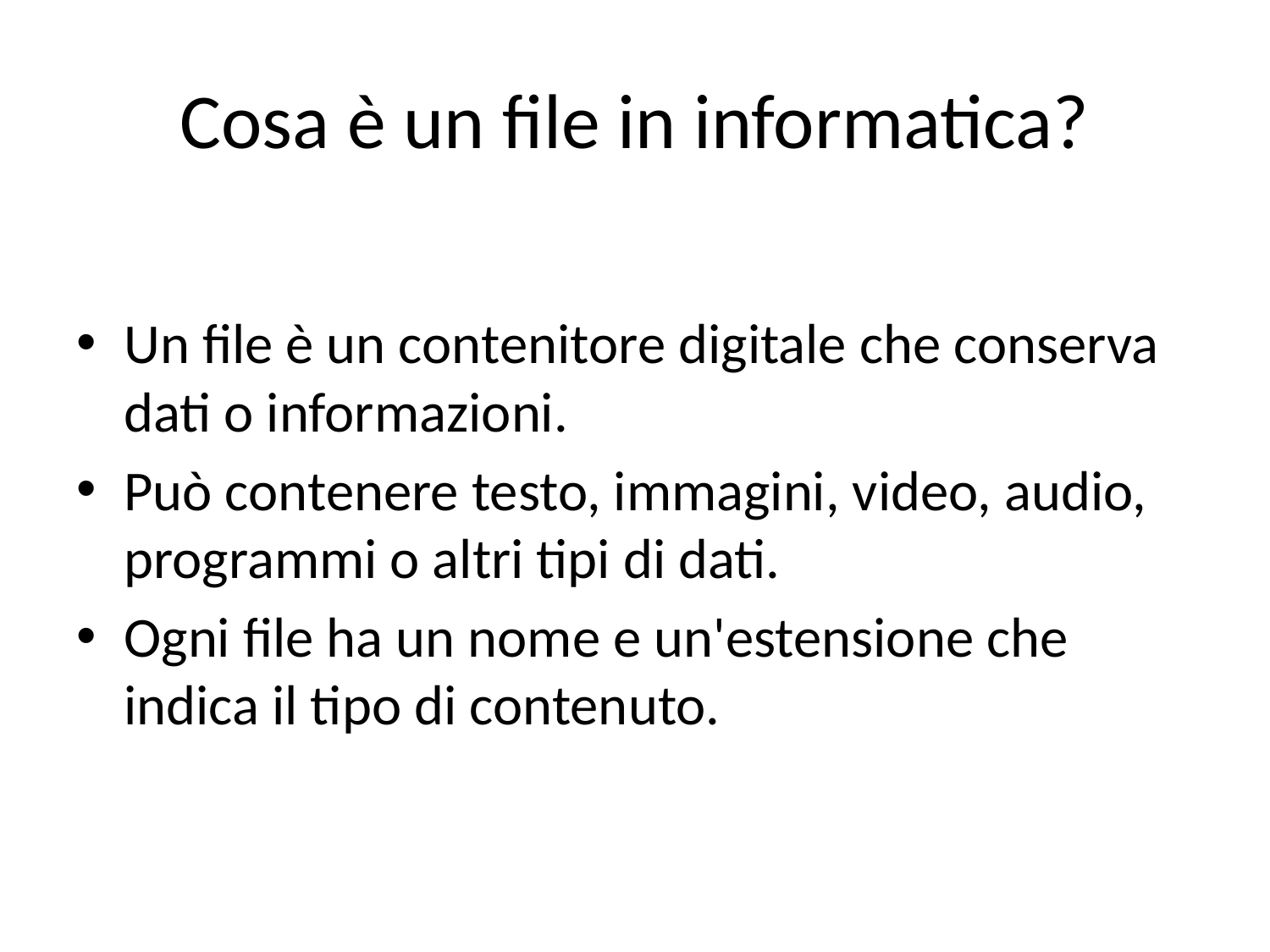

# Cosa è un file in informatica?

Un file è un contenitore digitale che conserva dati o informazioni.
Può contenere testo, immagini, video, audio, programmi o altri tipi di dati.
Ogni file ha un nome e un'estensione che indica il tipo di contenuto.